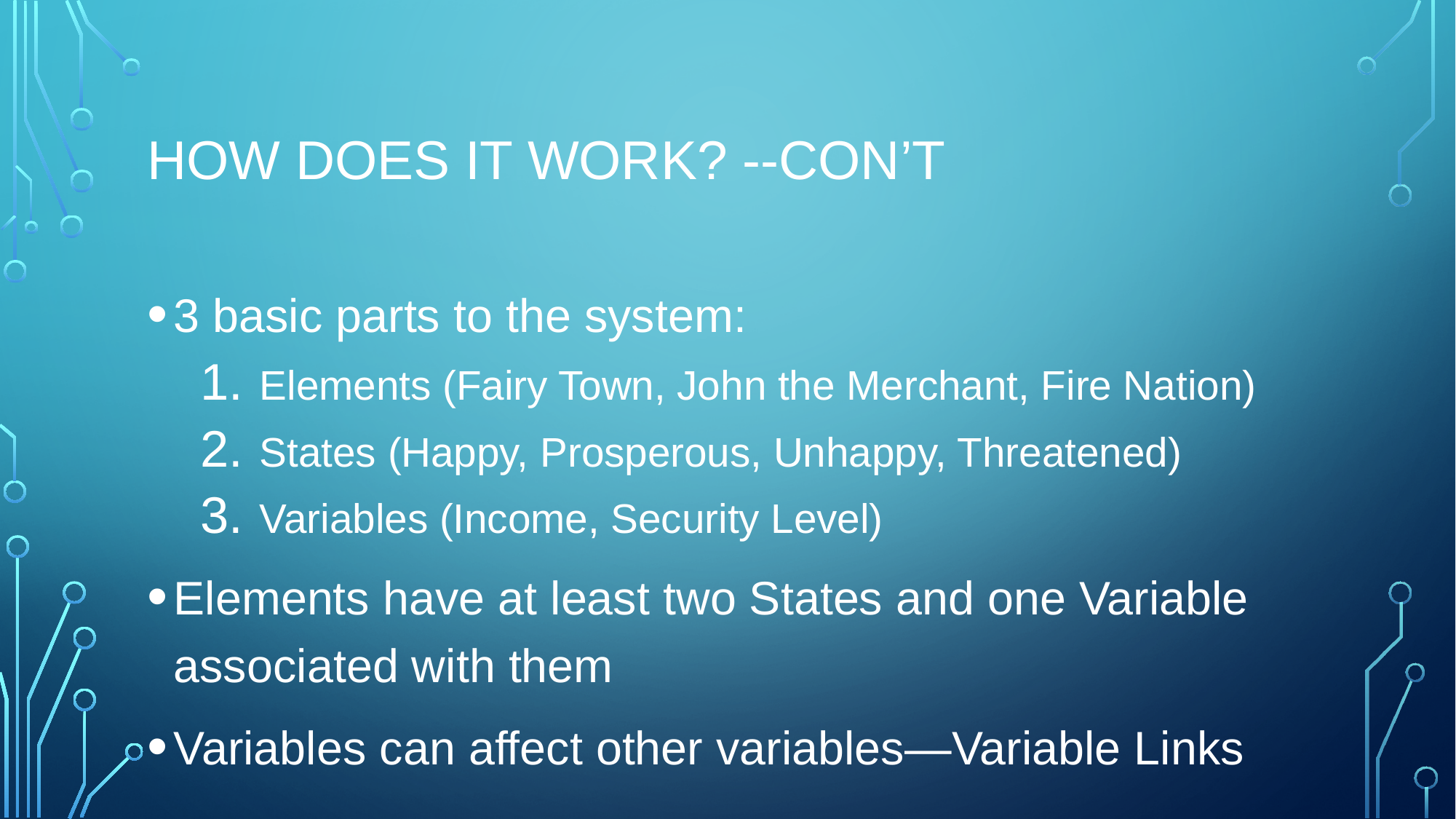

# How Does IT Work? --Con’t
3 basic parts to the system:
Elements (Fairy Town, John the Merchant, Fire Nation)
States (Happy, Prosperous, Unhappy, Threatened)
Variables (Income, Security Level)
Elements have at least two States and one Variable associated with them
Variables can affect other variables—Variable Links